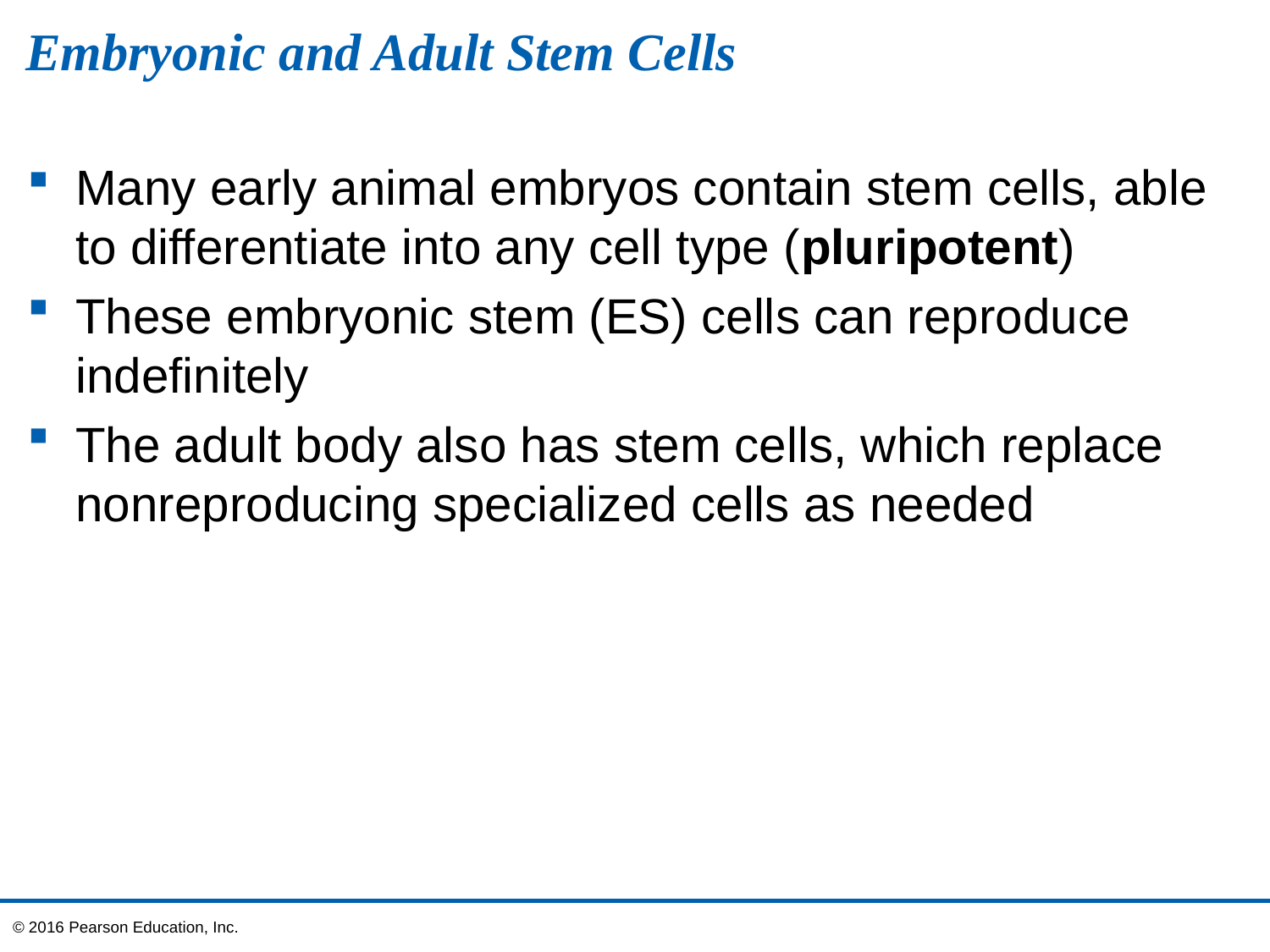

# Embryonic and Adult Stem Cells
Many early animal embryos contain stem cells, able to differentiate into any cell type (pluripotent)
These embryonic stem (ES) cells can reproduce indefinitely
The adult body also has stem cells, which replace nonreproducing specialized cells as needed
© 2016 Pearson Education, Inc.